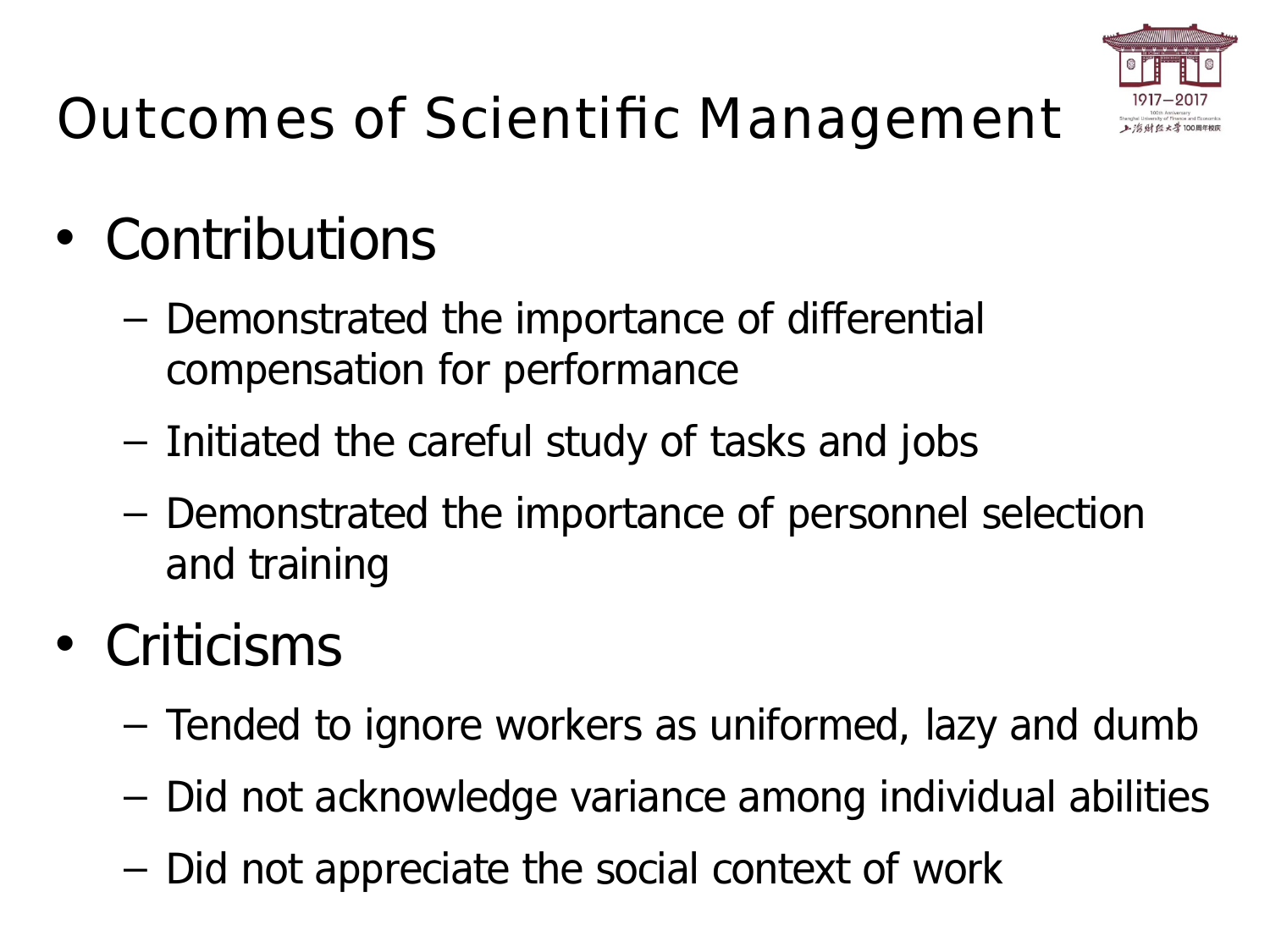

# Outcomes of Scientific Management
Contributions
Demonstrated the importance of differential compensation for performance
Initiated the careful study of tasks and jobs
Demonstrated the importance of personnel selection and training
Criticisms
Tended to ignore workers as uniformed, lazy and dumb
Did not acknowledge variance among individual abilities
Did not appreciate the social context of work